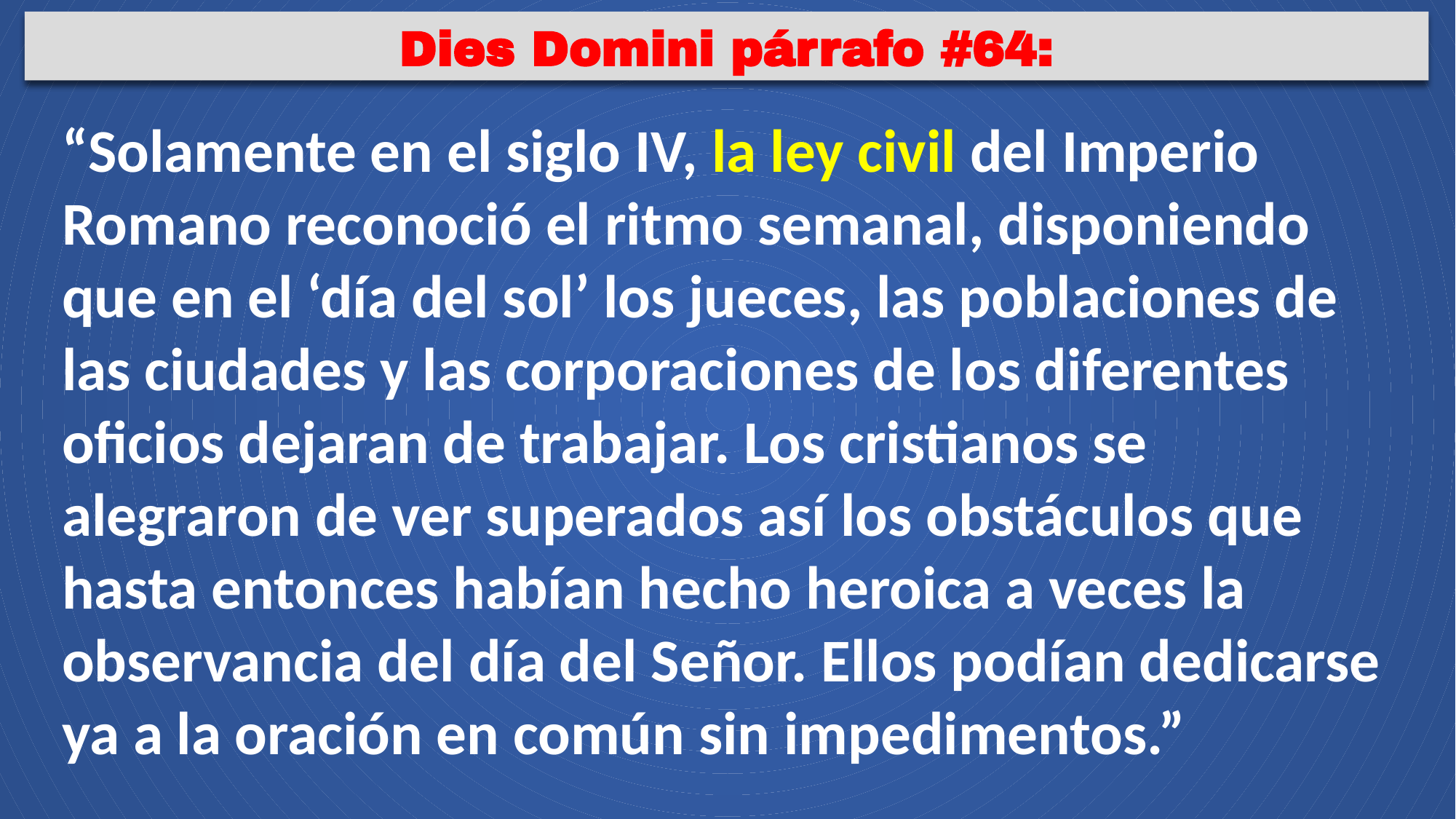

Dies Domini párrafo #64:
“Solamente en el siglo IV, la ley civil del Imperio Romano reconoció el ritmo semanal, disponiendo que en el ‘día del sol’ los jueces, las poblaciones de las ciudades y las corporaciones de los diferentes oficios dejaran de trabajar. Los cristianos se alegraron de ver superados así los obstáculos que hasta entonces habían hecho heroica a veces la observancia del día del Señor. Ellos podían dedicarse ya a la oración en común sin impedimentos.”